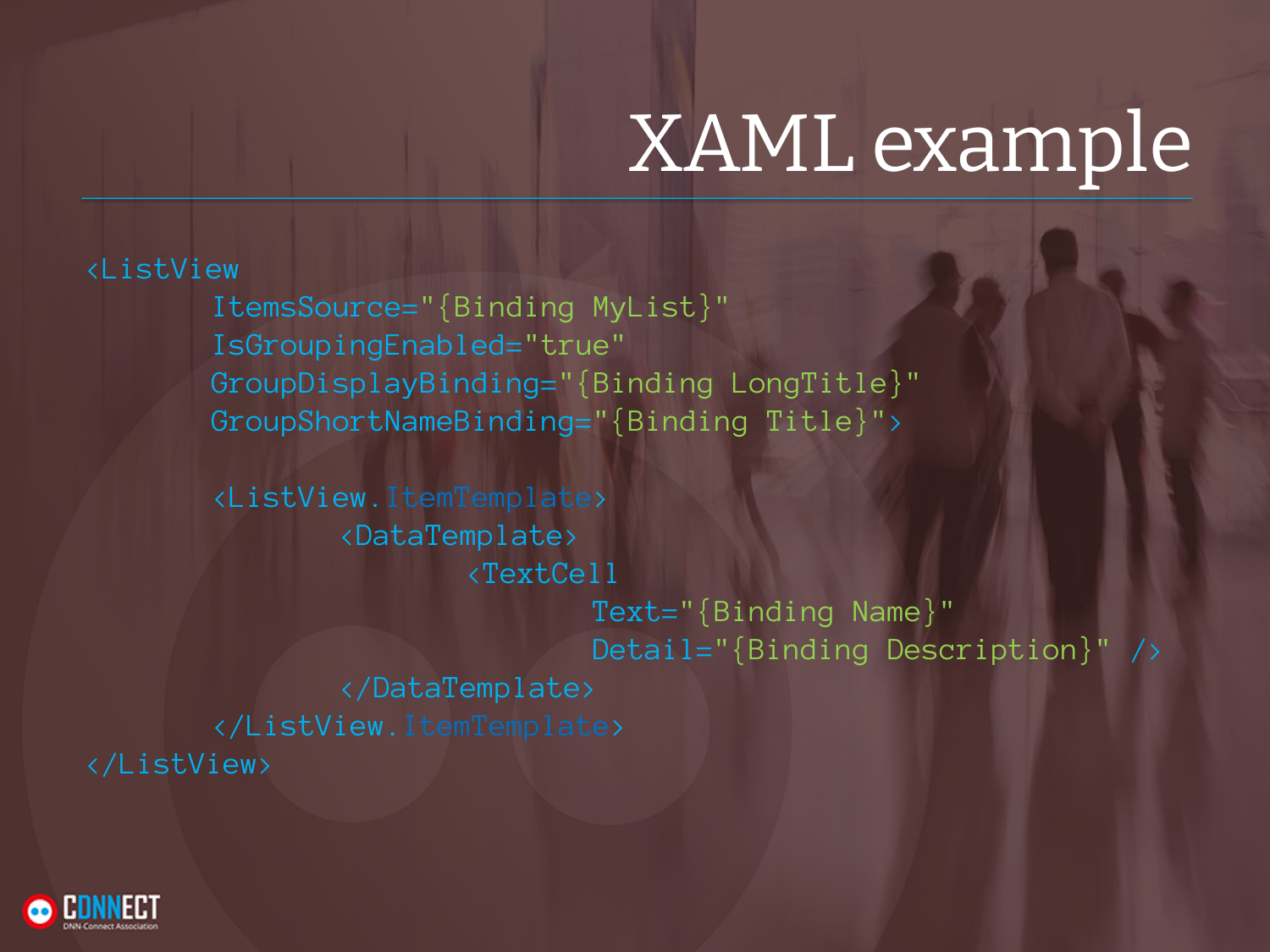

# XAML example
<ListView
	ItemsSource="{Binding MyList}"
	IsGroupingEnabled="true"
	GroupDisplayBinding="{Binding LongTitle}"
	GroupShortNameBinding="{Binding Title}">

	<ListView.ItemTemplate>
		<DataTemplate>
			<TextCell
				Text="{Binding Name}"
				Detail="{Binding Description}" />
		</DataTemplate>
	</ListView.ItemTemplate>
</ListView>